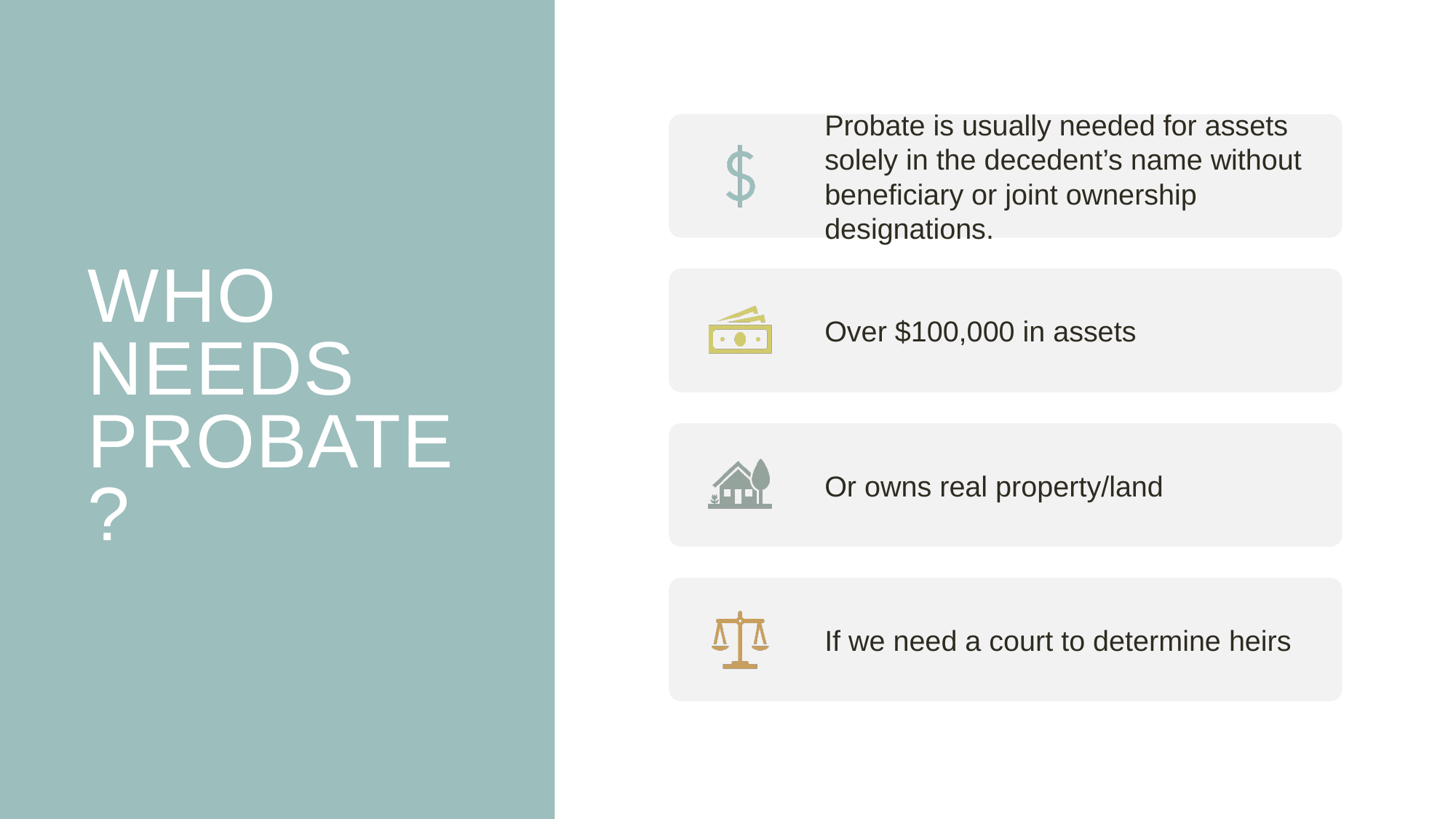

# Who Needs Probate?
Probate is usually needed for assets solely in the decedent’s name without beneficiary or joint ownership designations.
Over $100,000 in assets
Or owns real property/land
If we need a court to determine heirs